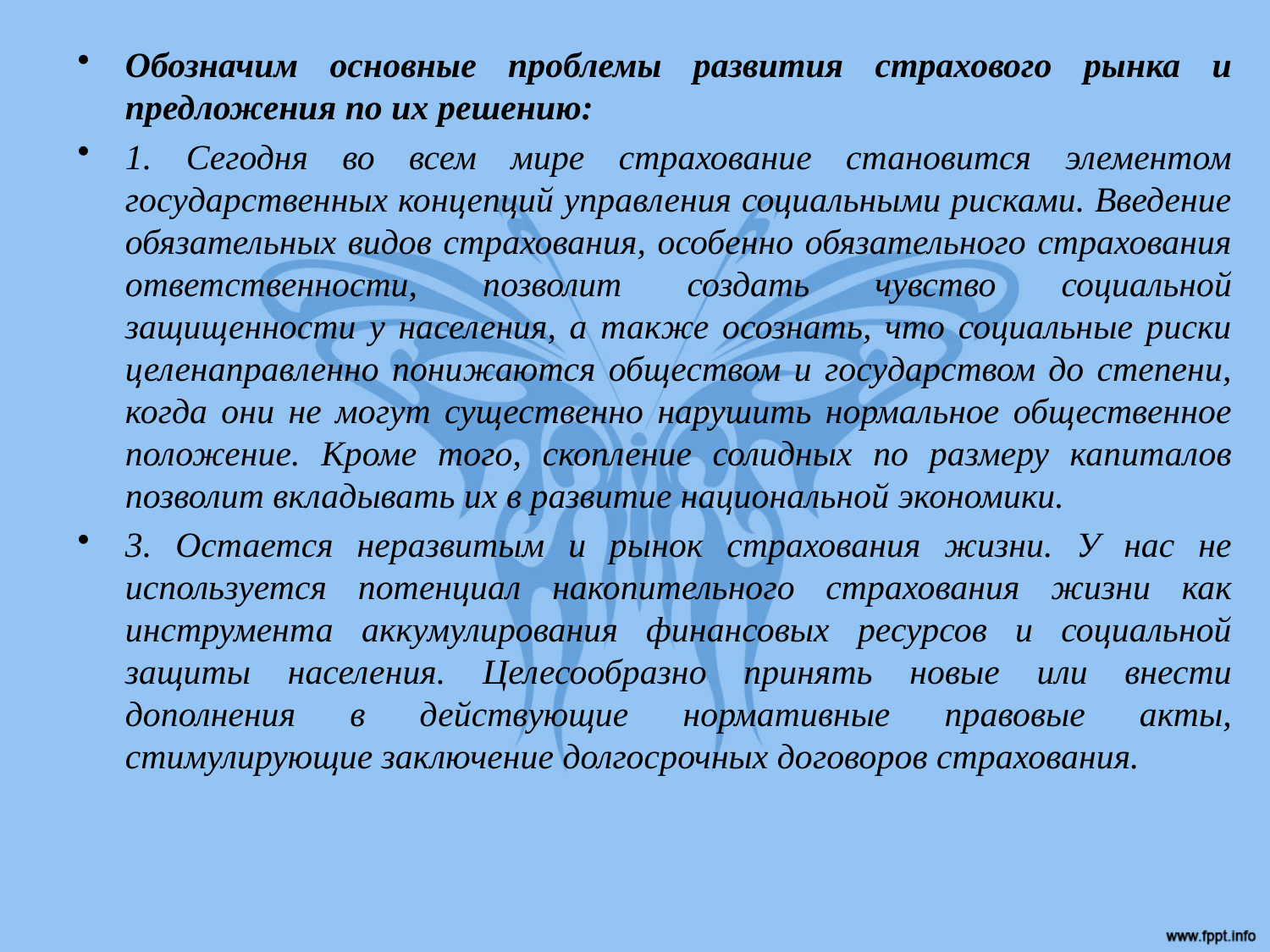

Обозначим основные проблемы развития страхового рынка и предложения по их решению:
1. Сегодня во всем мире страхование становится элементом государственных концепций управления социальными рисками. Введение обязательных видов страхования, особенно обязательного страхования ответственности, позволит создать чувство социальной защищенности у населения, а также осознать, что социальные риски целенаправленно понижаются обществом и государством до степени, когда они не могут существенно нарушить нормальное общественное положение. Кроме того, скопление солидных по размеру капиталов позволит вкладывать их в развитие национальной экономики.
3. Остается неразвитым и рынок страхования жизни. У нас не используется потенциал накопительного страхования жизни как инструмента аккумулирования финансовых ресурсов и социальной защиты населения. Целесообразно принять новые или внести дополнения в действующие нормативные правовые акты, стимулирующие заключение долгосрочных договоров страхования.